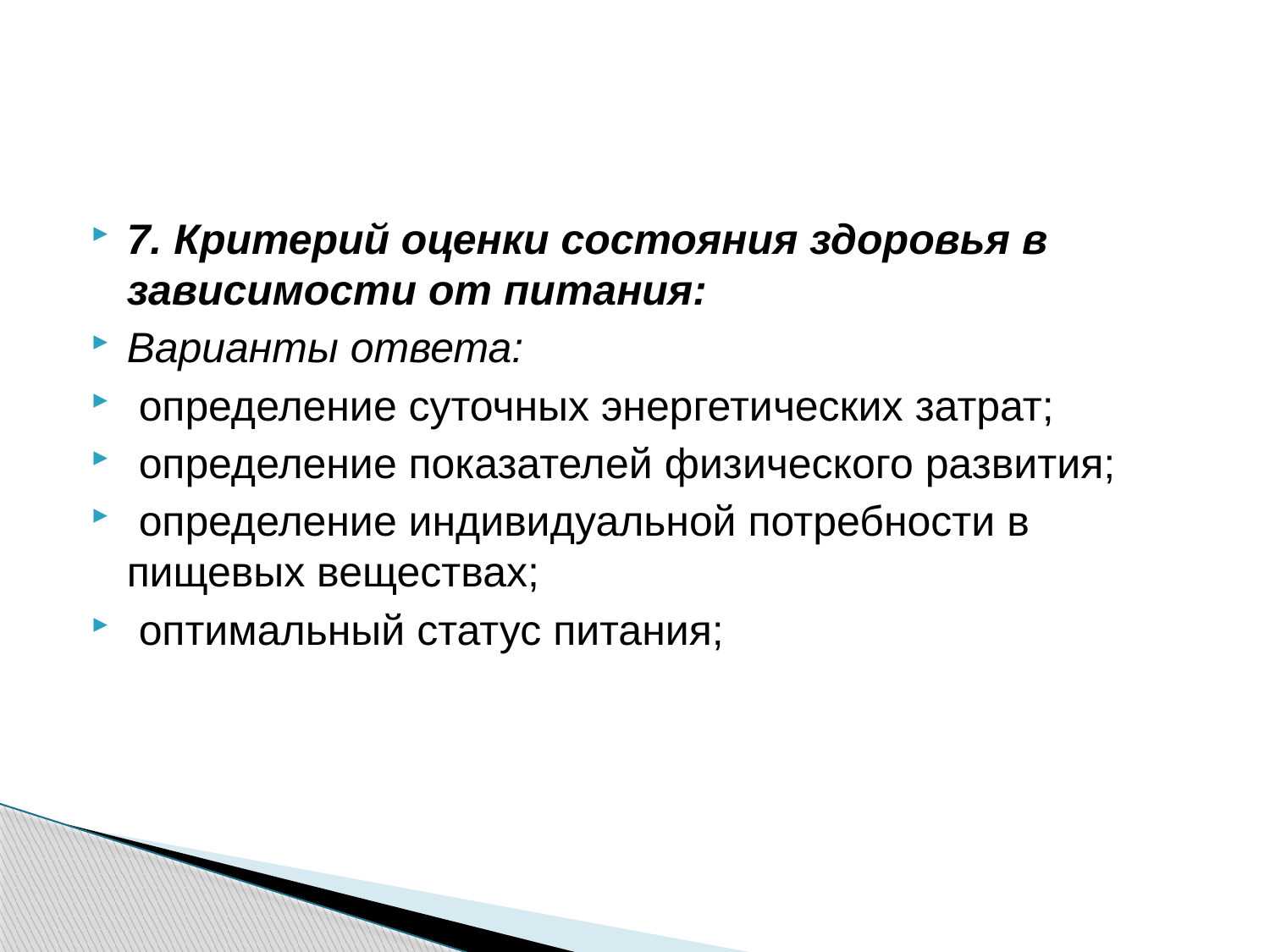

#
7. Критерий оценки состояния здоровья в зависимости от питания:
Варианты ответа:
 определение суточных энергетических затрат;
 определение показателей физического развития;
 определение индивидуальной потребности в пищевых веществах;
 оптимальный статус питания;